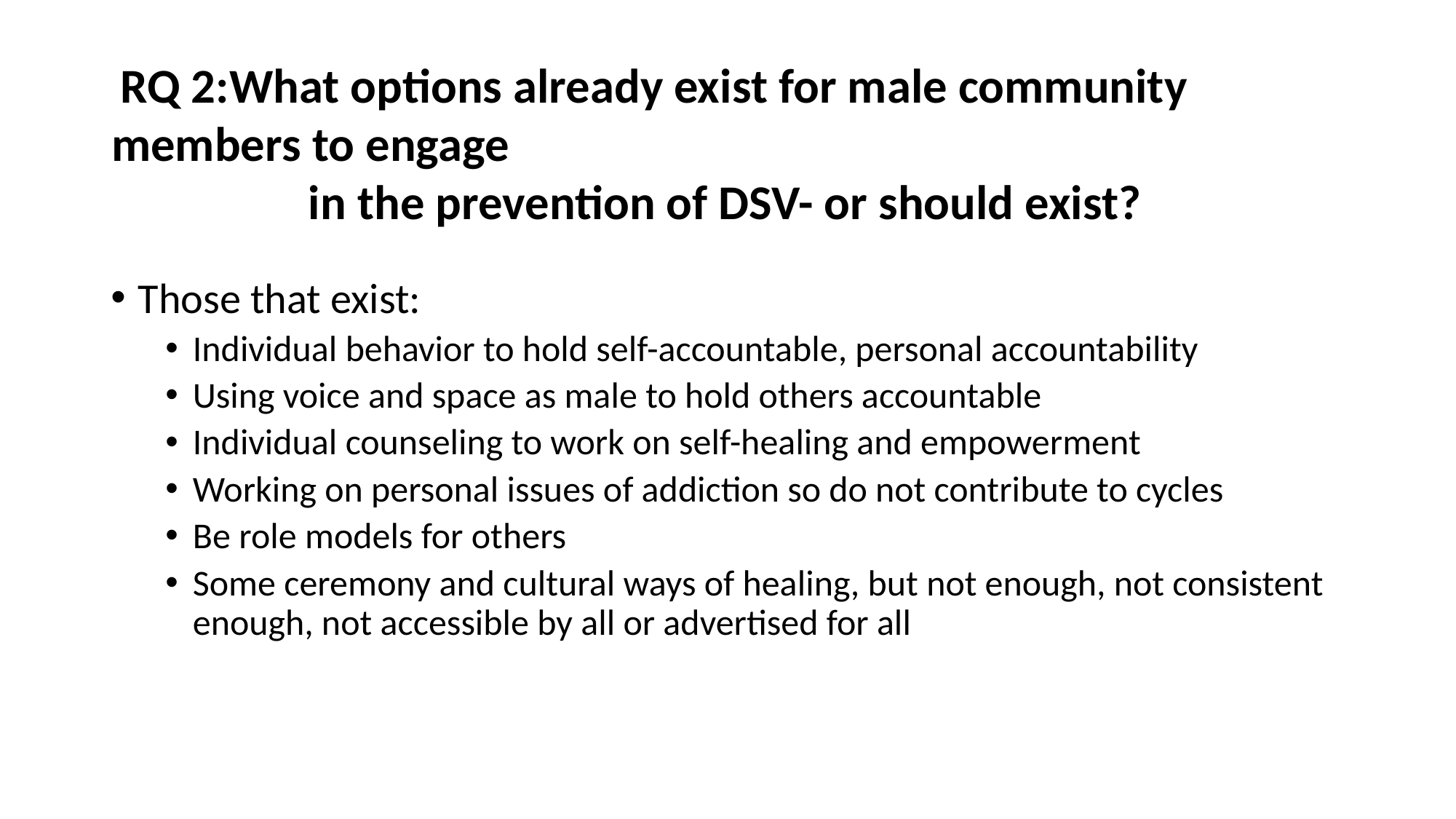

#
RQ 2:What options already exist for male community members to engage                                                                              in the prevention of DSV- or should exist?
Those that exist:
Individual behavior to hold self-accountable, personal accountability
Using voice and space as male to hold others accountable
Individual counseling to work on self-healing and empowerment
Working on personal issues of addiction so do not contribute to cycles
Be role models for others
Some ceremony and cultural ways of healing, but not enough, not consistent enough, not accessible by all or advertised for all